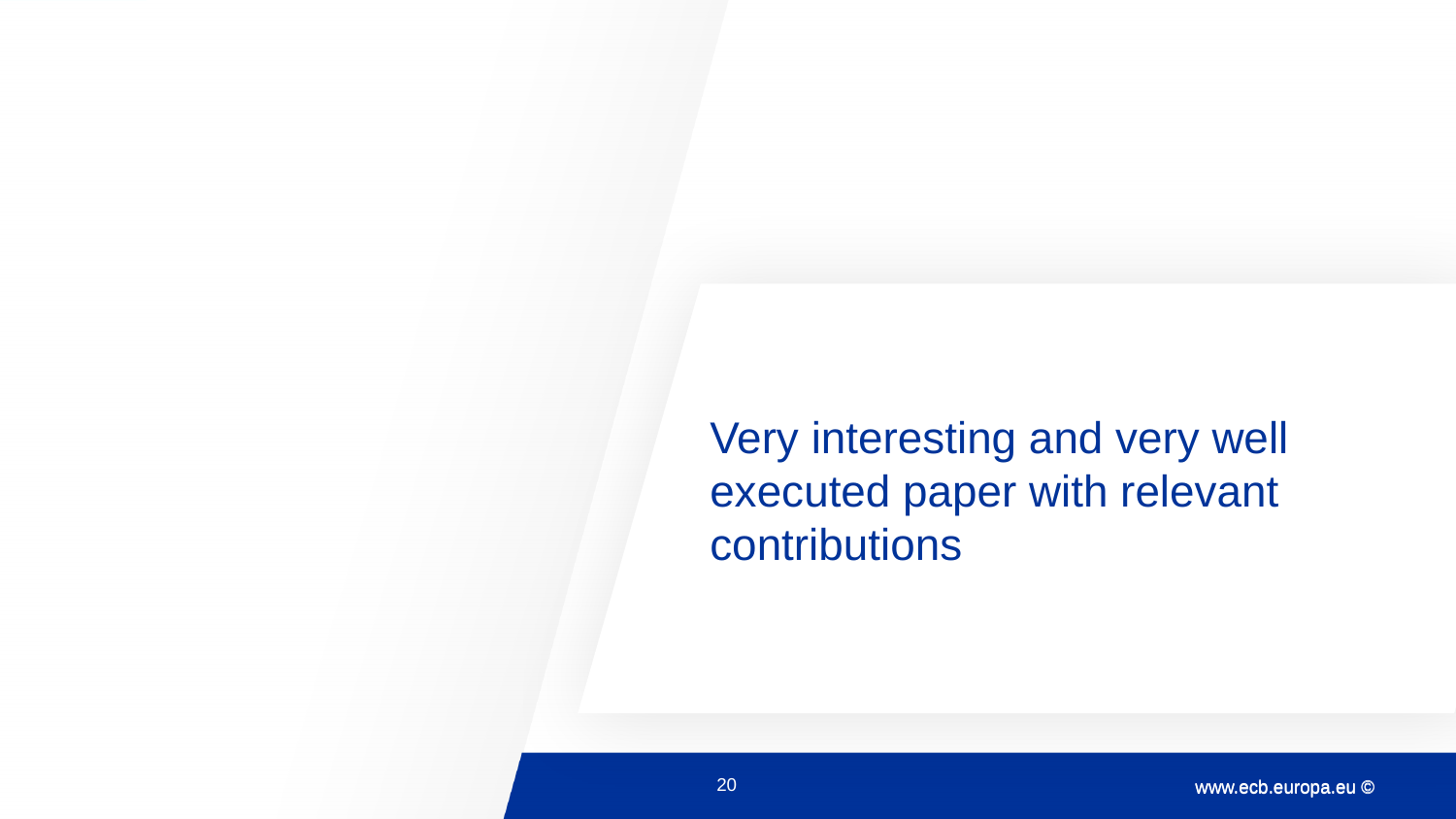

Very interesting and very well executed paper with relevant  contributions
20